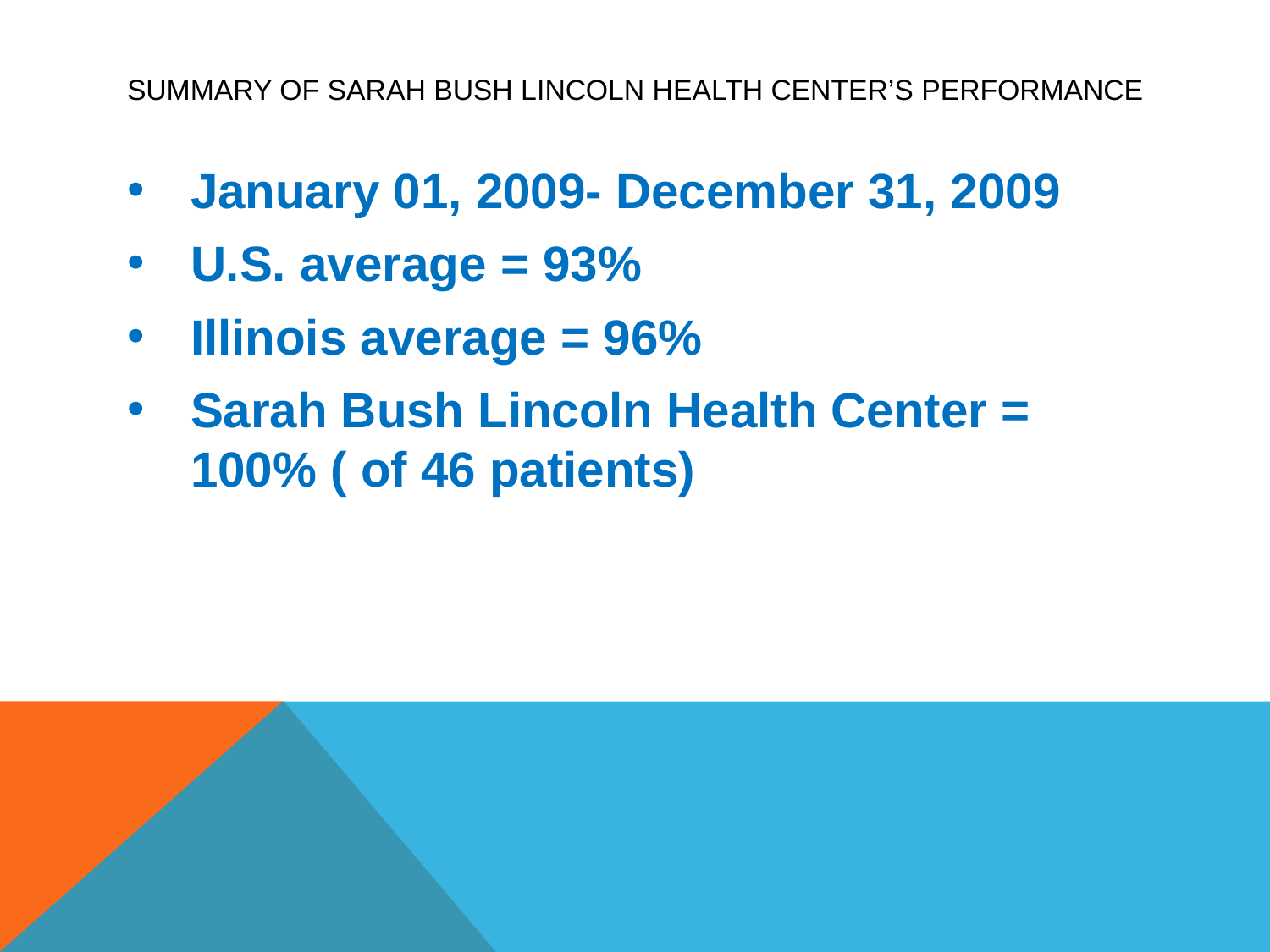

# Summary of Sarah Bush Lincoln Health center’s performance
January 01, 2009- December 31, 2009
U.S. average = 93%
Illinois average = 96%
Sarah Bush Lincoln Health Center = 100% ( of 46 patients)